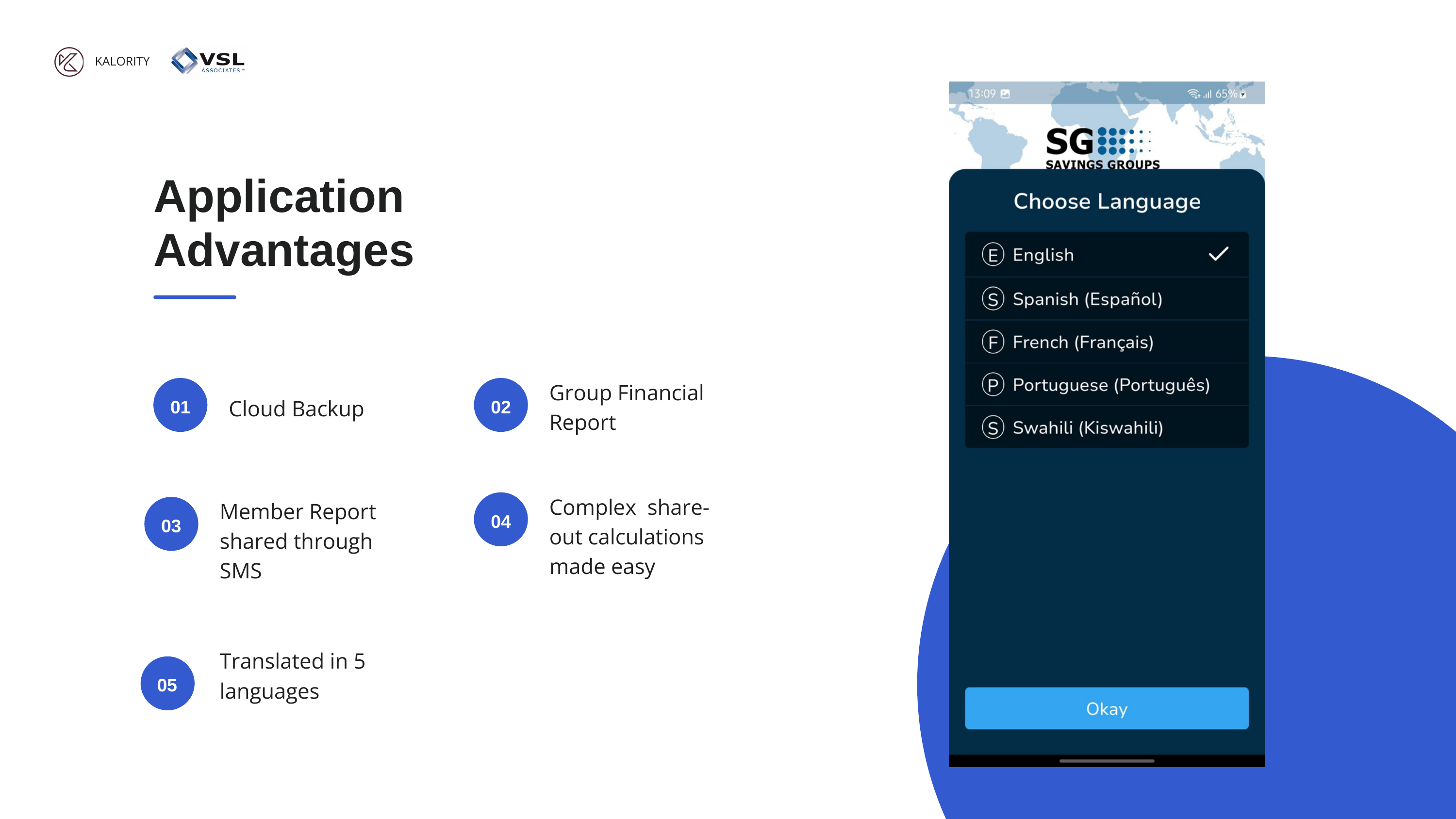

KALORITY

Application Advantages

Group Financial Report

Cloud Backup
01
02
Complex  share-out calculations made easy

Member Report shared through SMS

04
03
Translated in 5 languages

05